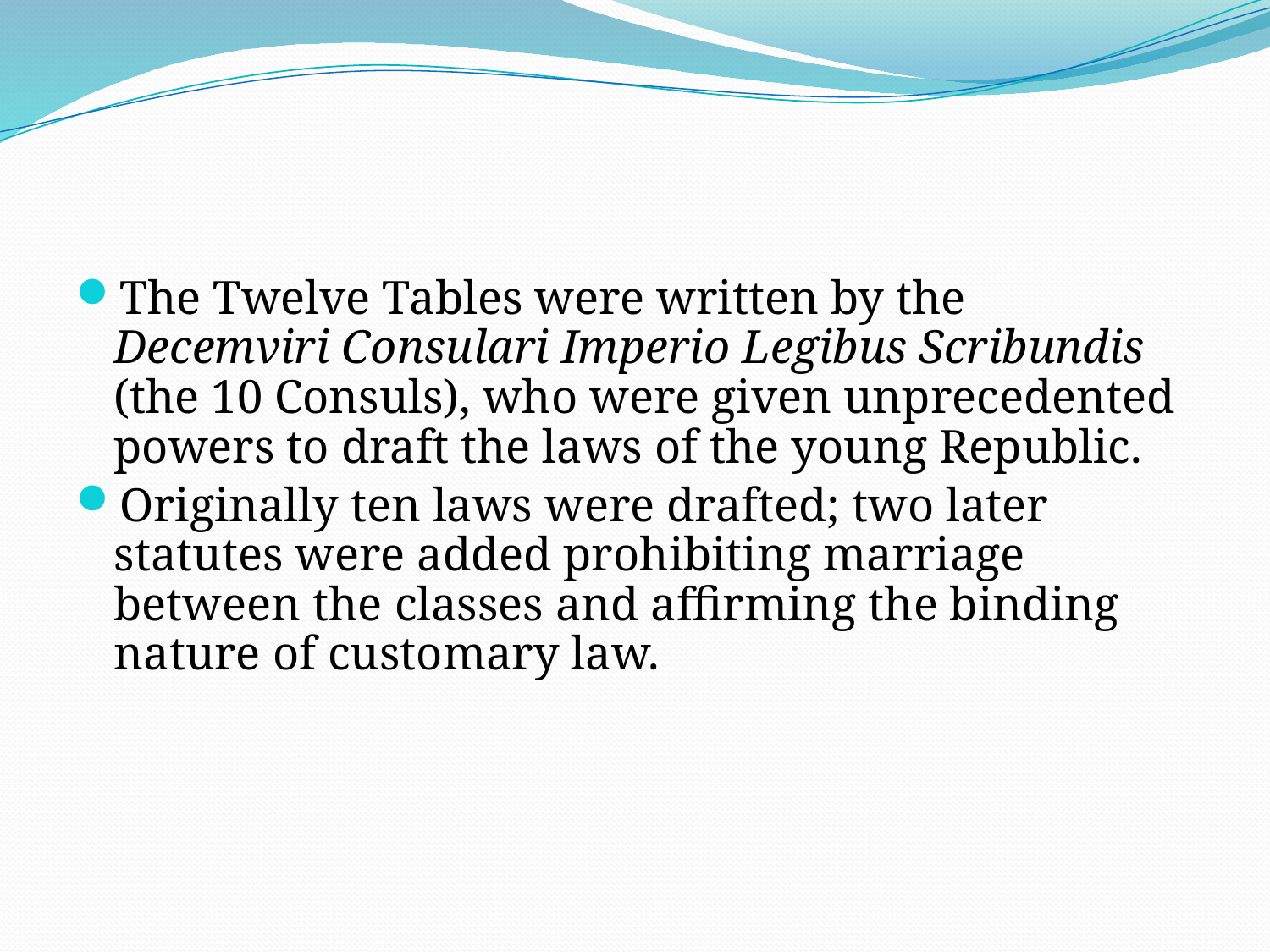

#
The Twelve Tables were written by the Decemviri Consulari Imperio Legibus Scribundis (the 10 Consuls), who were given unprecedented powers to draft the laws of the young Republic.
Originally ten laws were drafted; two later statutes were added prohibiting marriage between the classes and affirming the binding nature of customary law.